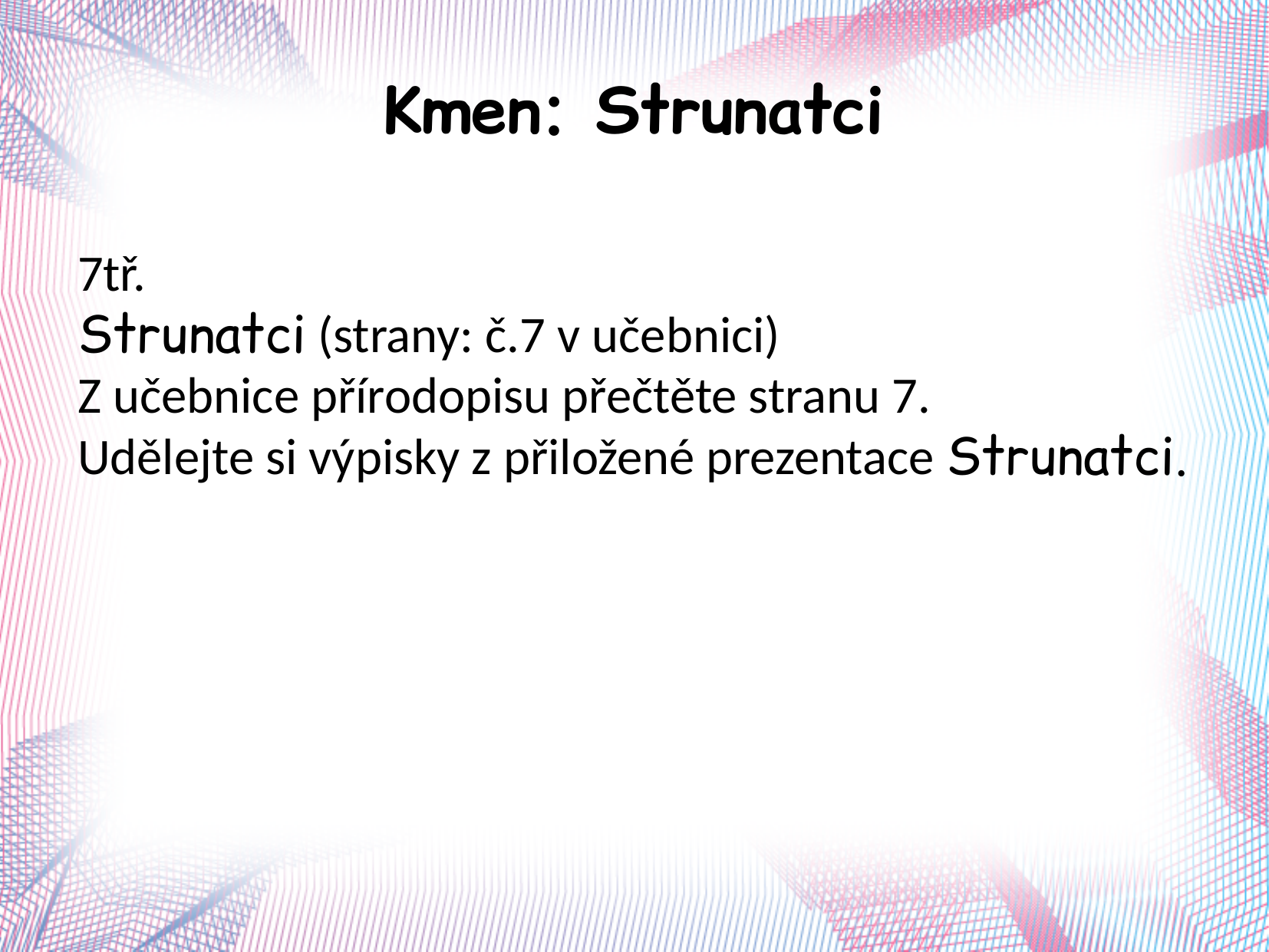

Kmen: Strunatci

7tř.
Strunatci (strany: č.7 v učebnici)
Z učebnice přírodopisu přečtěte stranu 7.
Udělejte si výpisky z přiložené prezentace Strunatci.